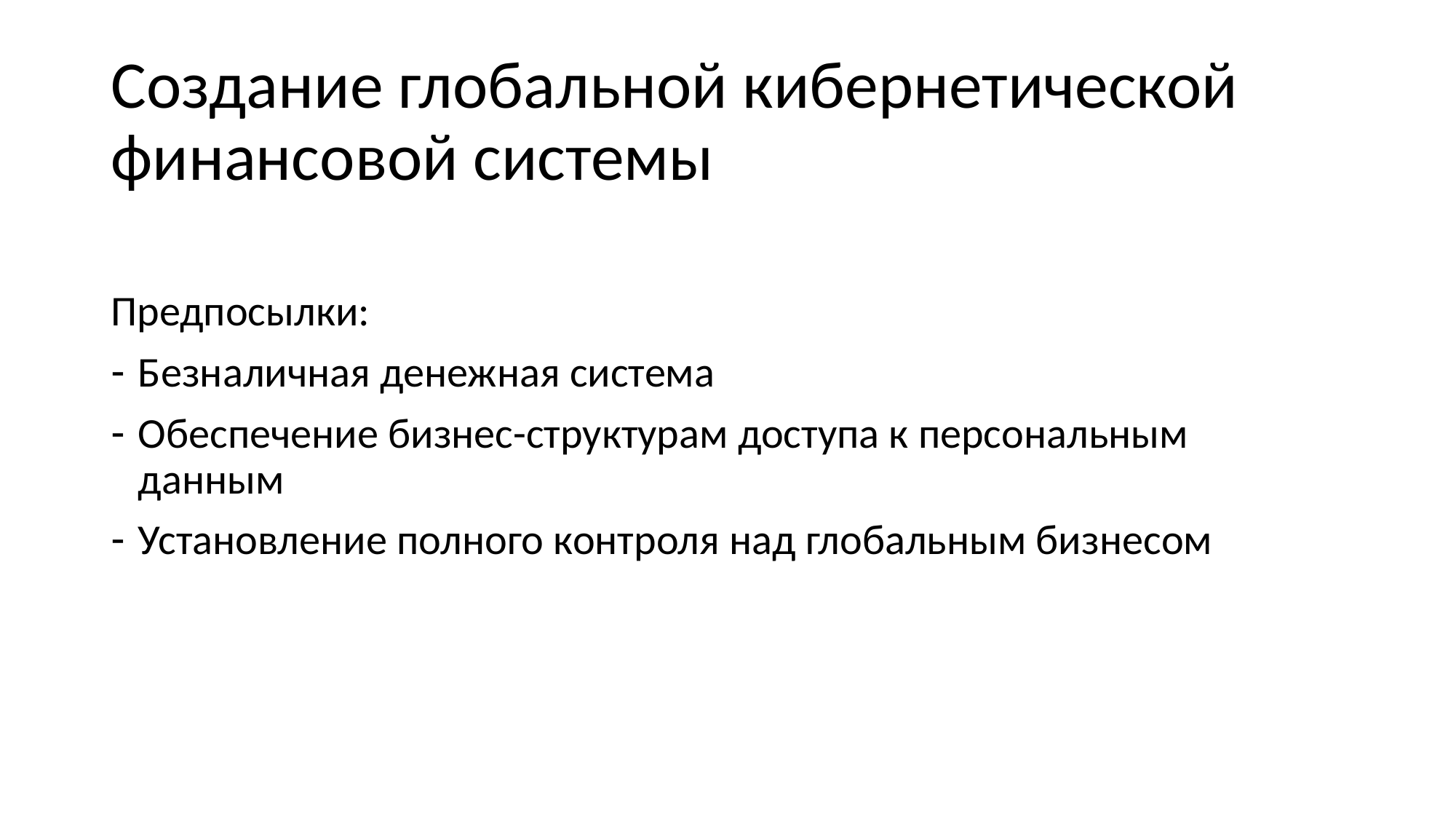

# Создание глобальной кибернетической финансовой системы

Предпосылки:
Безналичная денежная система
Обеспечение бизнес-структурам доступа к персональным данным
Установление полного контроля над глобальным бизнесом